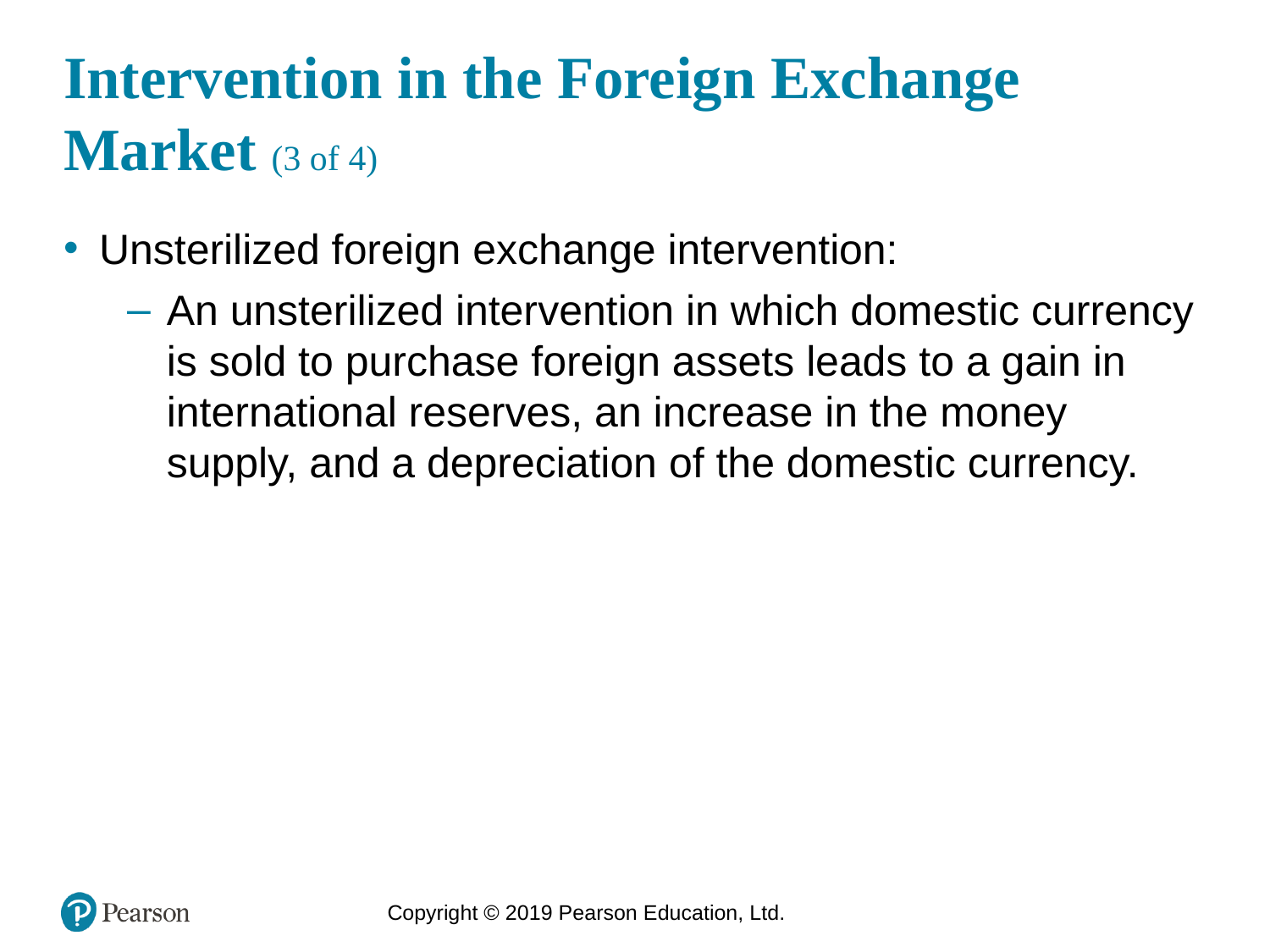

# Intervention in the Foreign Exchange Market (3 of 4)
Unsterilized foreign exchange intervention:
An unsterilized intervention in which domestic currency is sold to purchase foreign assets leads to a gain in international reserves, an increase in the money supply, and a depreciation of the domestic currency.